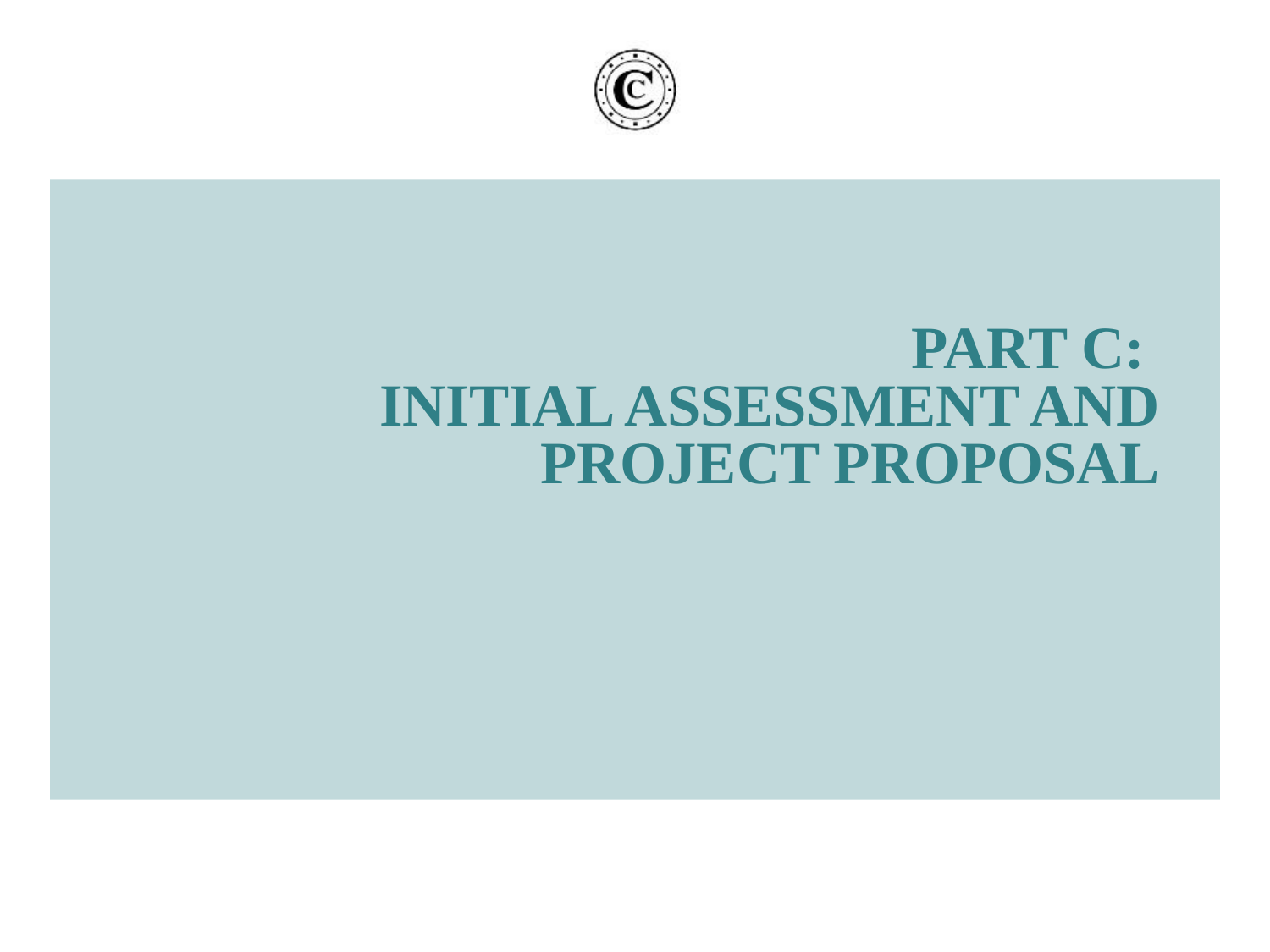

# PART C: INITIAL ASSESSMENT AND PROJECT PROPOSAL
25/08/17
15
Cour des comptes - Rappel du titre de la présentation